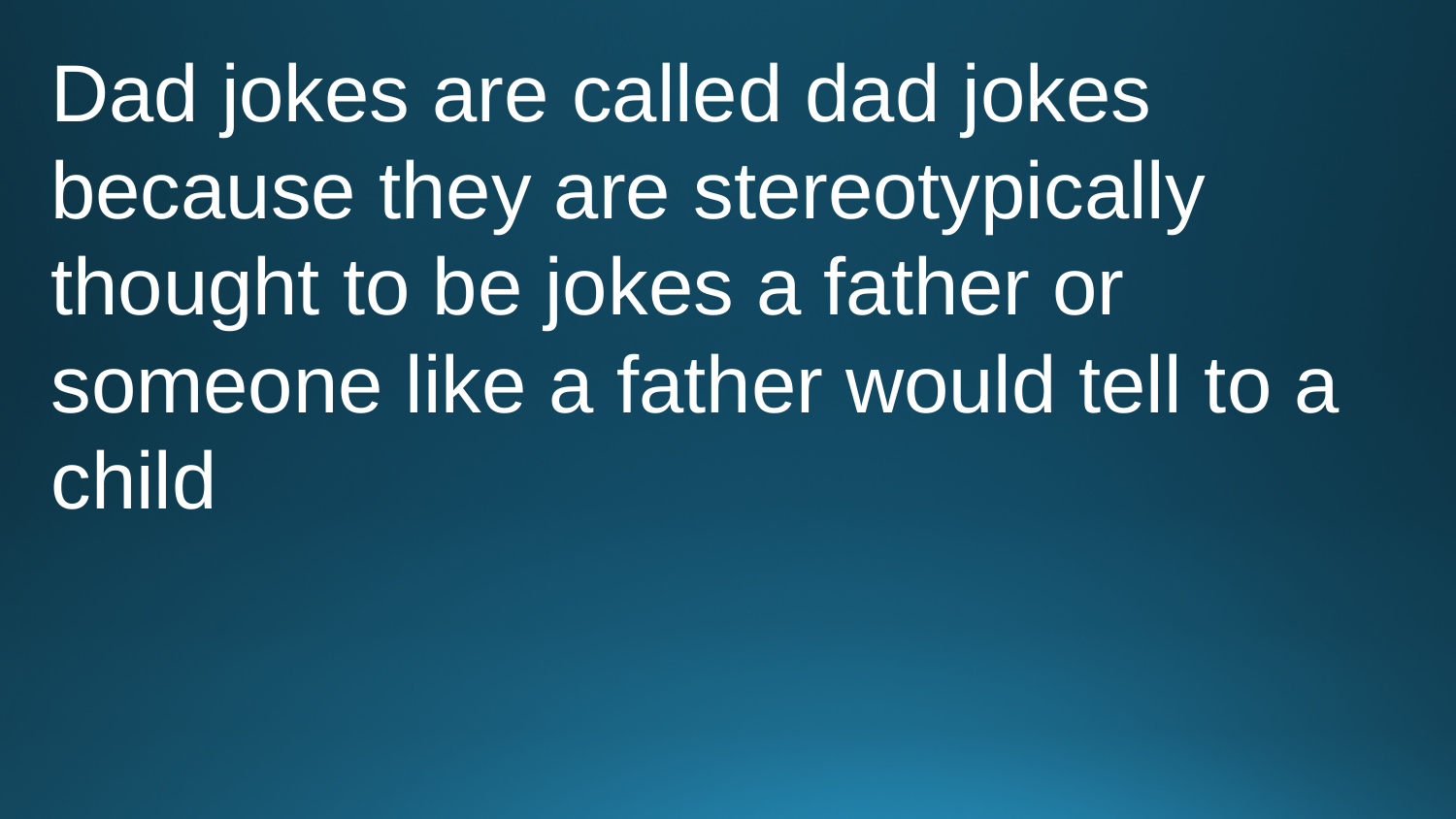

Dad jokes are called dad jokes because they are stereotypically thought to be jokes a father or someone like a father would tell to a child